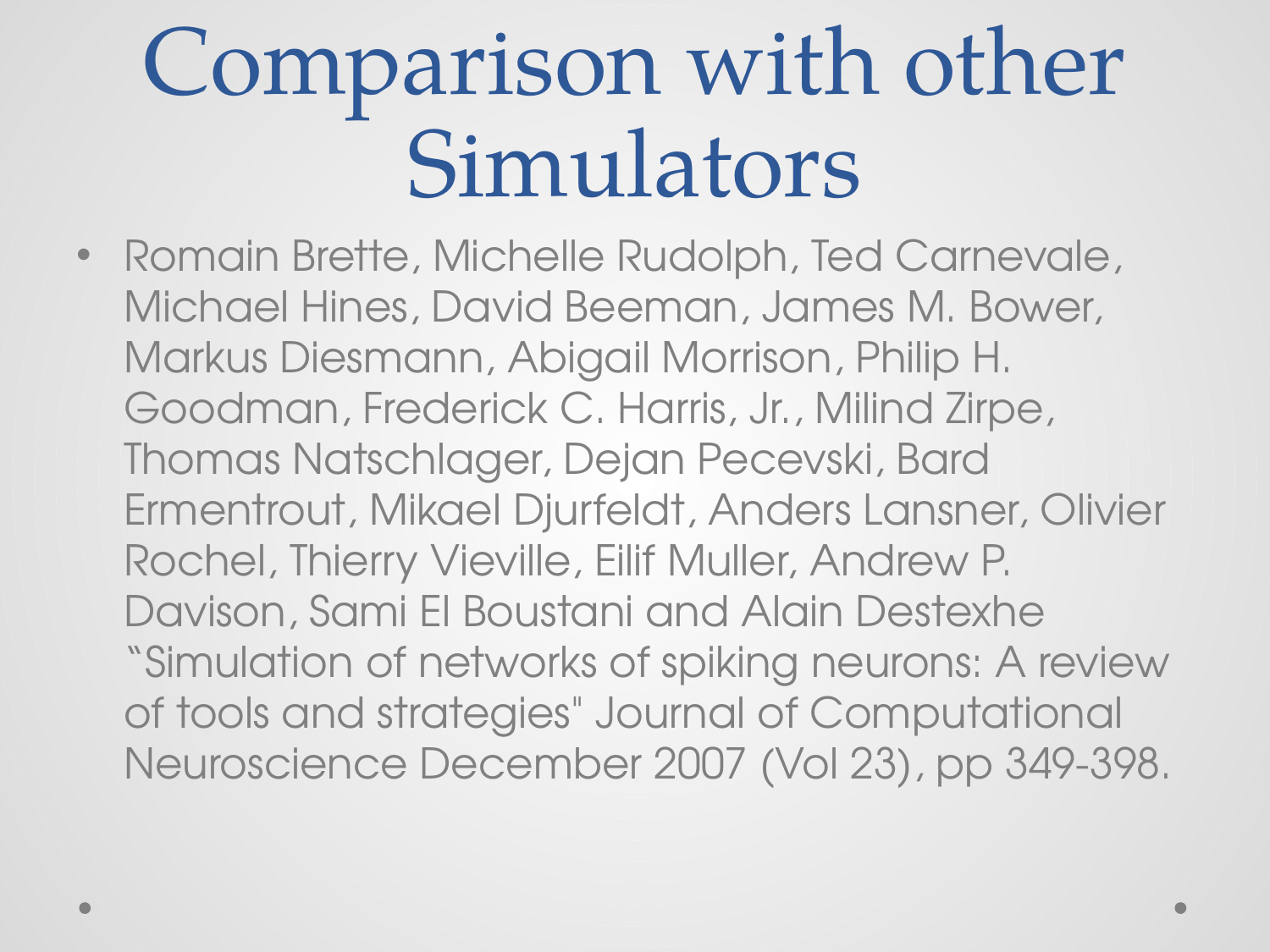

# Comparison with other Simulators
Romain Brette, Michelle Rudolph, Ted Carnevale, Michael Hines, David Beeman, James M. Bower, Markus Diesmann, Abigail Morrison, Philip H. Goodman, Frederick C. Harris, Jr., Milind Zirpe, Thomas Natschlager, Dejan Pecevski, Bard Ermentrout, Mikael Djurfeldt, Anders Lansner, Olivier Rochel, Thierry Vieville, Eilif Muller, Andrew P. Davison, Sami El Boustani and Alain Destexhe “Simulation of networks of spiking neurons: A review of tools and strategies" Journal of Computational Neuroscience December 2007 (Vol 23), pp 349-398.